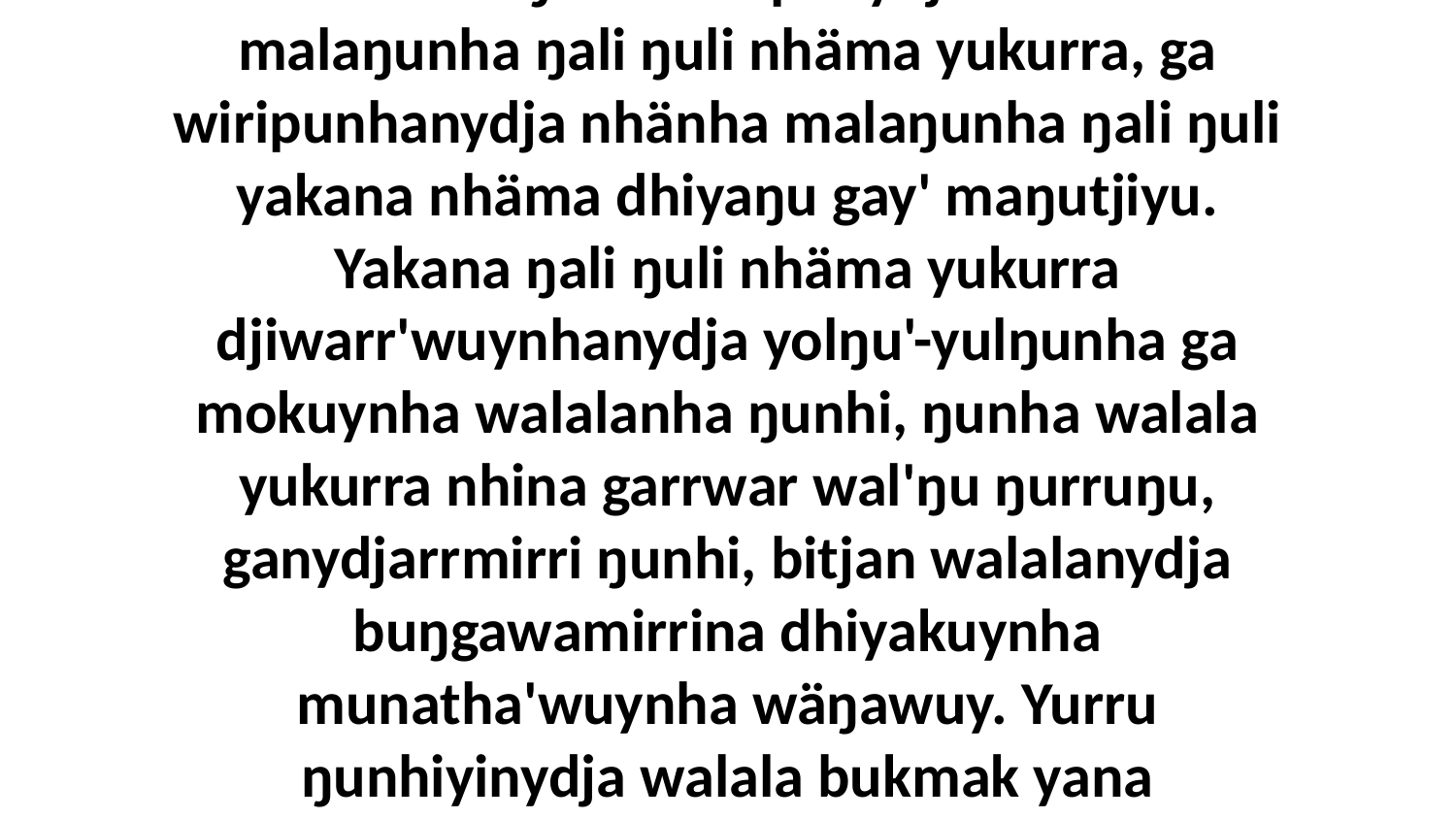

16 Liŋgu nhanukalaynydja Garraywalanydja, Godthu djäma bukmak nhä malanha ŋunha djiwarr'ŋura ŋorra yukurra, ga dhuwala munatha'ŋura. Wiripunydja nhänha malaŋunha ŋali ŋuli nhäma yukurra, ga wiripunhanydja nhänha malaŋunha ŋali ŋuli yakana nhäma dhiyaŋu gay' maŋutjiyu. Yakana ŋali ŋuli nhäma yukurra djiwarr'wuynhanydja yolŋu'-yulŋunha ga mokuynha walalanha ŋunhi, ŋunha walala yukurra nhina garrwar wal'ŋu ŋurruŋu, ganydjarrmirri ŋunhi, bitjan walalanydja buŋgawamirrina dhiyakuynha munatha'wuynha wäŋawuy. Yurru ŋunhiyinydja walala bukmak yana djämawuynydja nhanukuŋuway Christkuŋuna, ga dhiyalamina walala nhinanydja yukurra nhanŋuwaynha Christkuna djämawu yana.